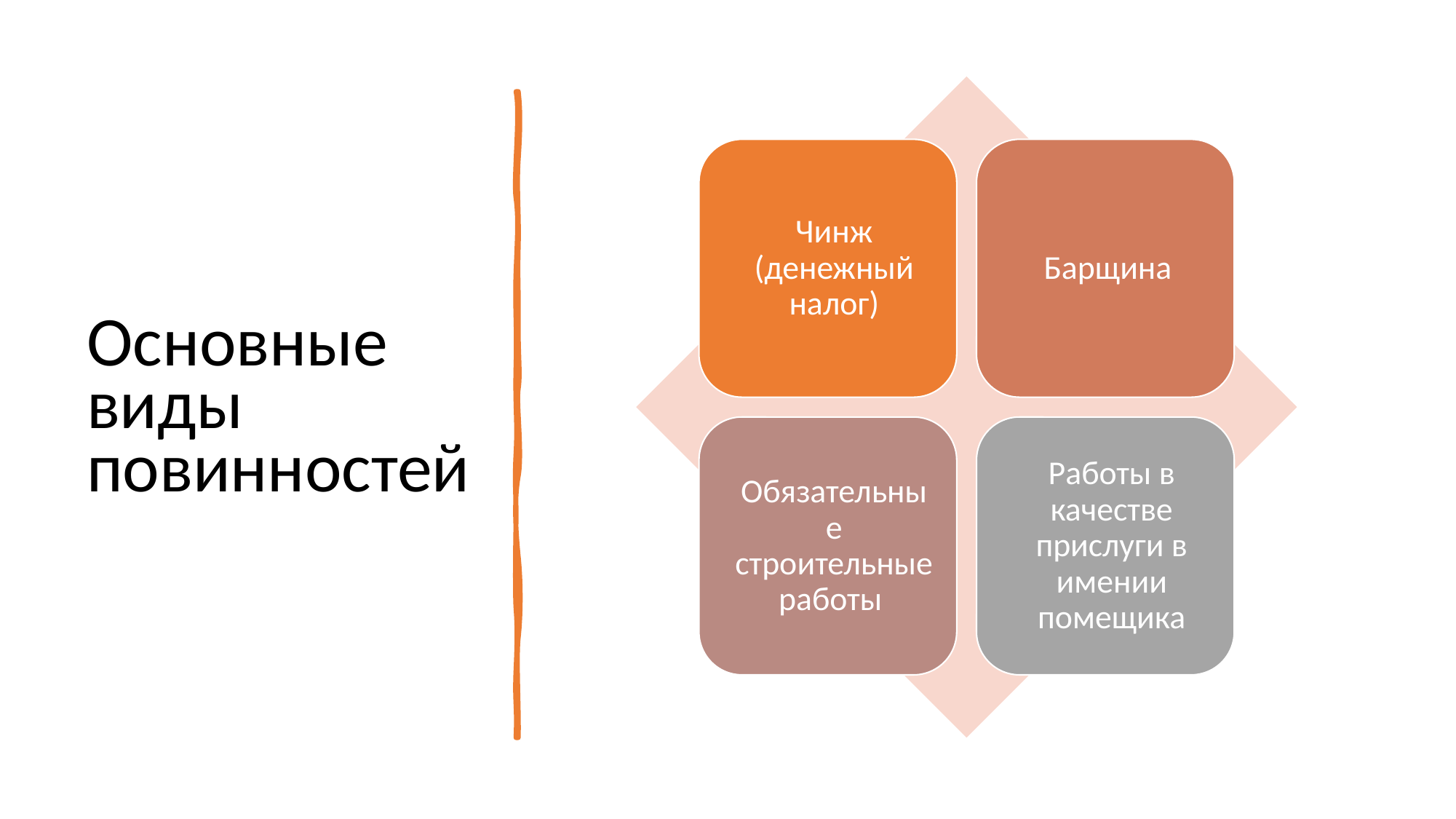

Чинж (денежный налог)
Барщина
Обязательные строительные работы
Работы в качестве прислуги в имении помещика
# Основные виды повинностей